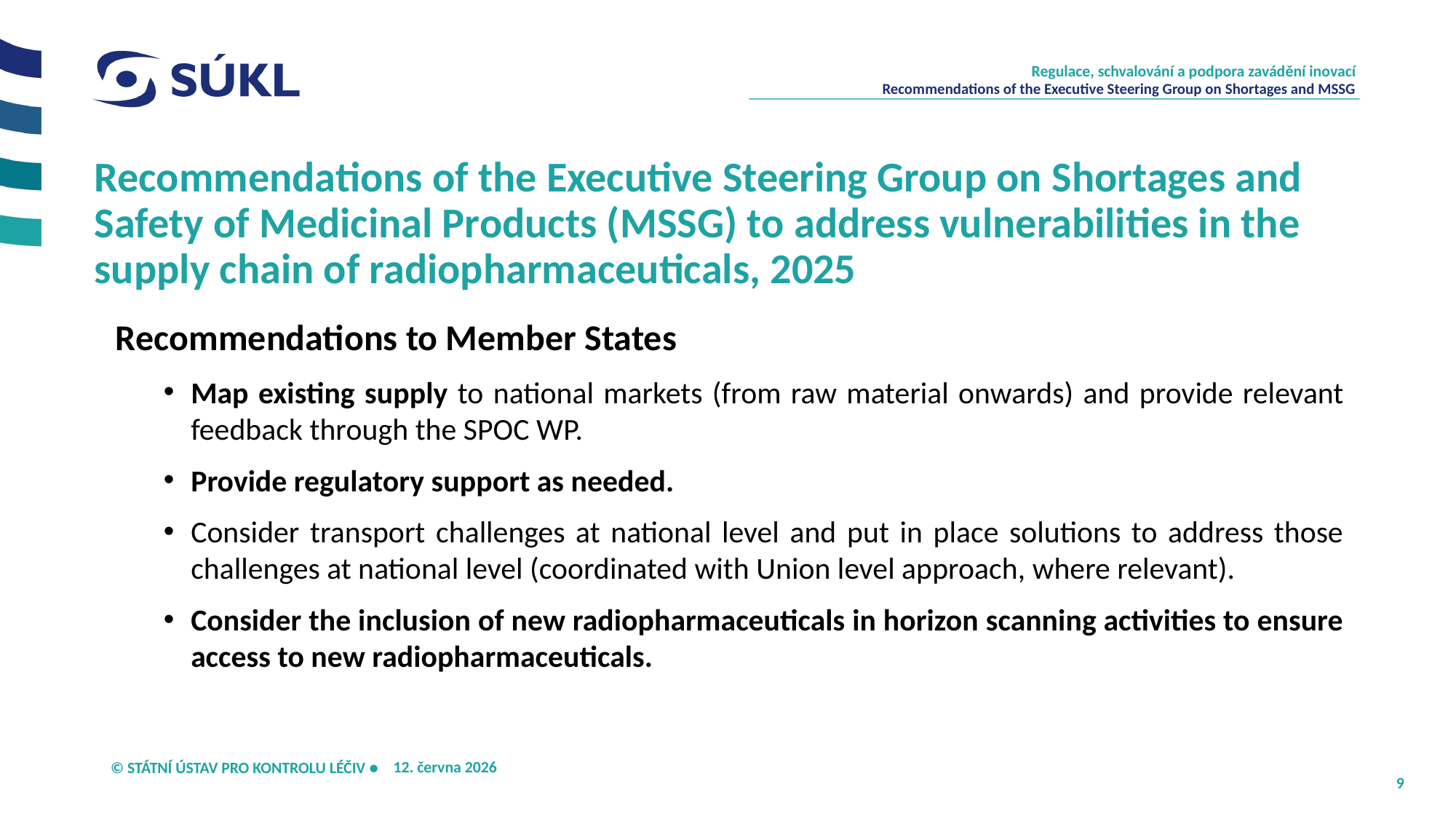

Recommendations of the Executive Steering Group on Shortages and MSSG
# Recommendations of the Executive Steering Group on Shortages and Safety of Medicinal Products (MSSG) to address vulnerabilities in the supply chain of radiopharmaceuticals, 2025
Recommendations to Member States
Map existing supply to national markets (from raw material onwards) and provide relevant feedback through the SPOC WP.
Provide regulatory support as needed.
Consider transport challenges at national level and put in place solutions to address those challenges at national level (coordinated with Union level approach, where relevant).
Consider the inclusion of new radiopharmaceuticals in horizon scanning activities to ensure access to new radiopharmaceuticals.
12. června 2026